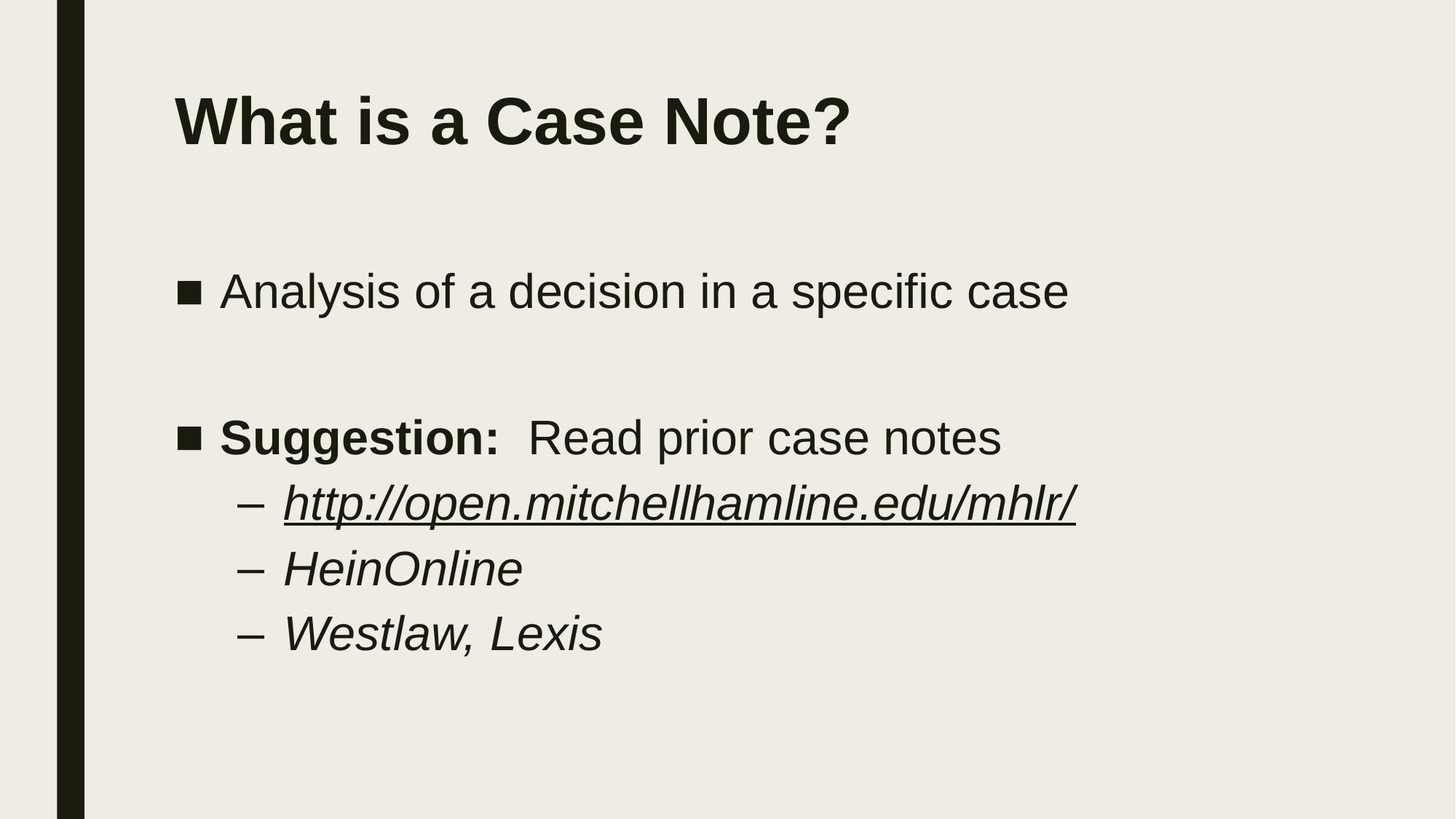

# What is a Case Note?
Analysis of a decision in a specific case

Suggestion:  Read prior case notes
http://open.mitchellhamline.edu/mhlr/
HeinOnline
Westlaw, Lexis